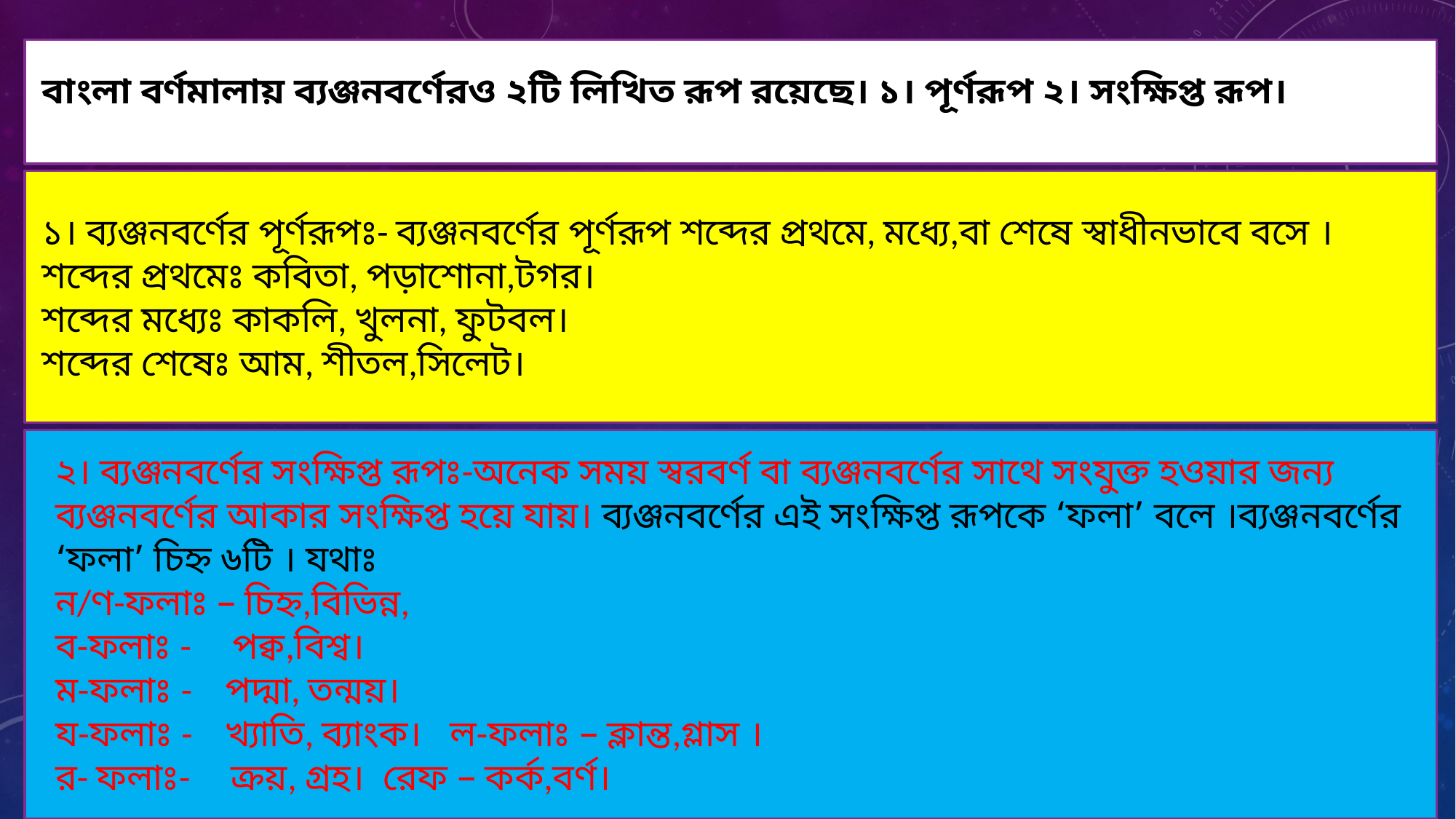

বাংলা বর্ণমালায় ব্যঞ্জনবর্ণেরও ২টি লিখিত রূপ রয়েছে। ১। পূর্ণরূপ ২। সংক্ষিপ্ত রূপ।

১। ব্যঞ্জনবর্ণের পূর্ণরূপঃ- ব্যঞ্জনবর্ণের পূর্ণরূপ শব্দের প্রথমে, মধ্যে,বা শেষে স্বাধীনভাবে বসে ।
শব্দের প্রথমেঃ কবিতা, পড়াশোনা,টগর।
শব্দের মধ্যেঃ কাকলি, খুলনা, ফুটবল।
শব্দের শেষেঃ আম, শীতল,সিলেট।

২। ব্যঞ্জনবর্ণের সংক্ষিপ্ত রূপঃ-অনেক সময় স্বরবর্ণ বা ব্যঞ্জনবর্ণের সাথে সংযুক্ত হওয়ার জন্য ব্যঞ্জনবর্ণের আকার সংক্ষিপ্ত হয়ে যায়। ব্যঞ্জনবর্ণের এই সংক্ষিপ্ত রূপকে ‘ফলা’ বলে ।ব্যঞ্জনবর্ণের ‘ফলা’ চিহ্ন ৬টি । যথাঃ
ন/ণ-ফলাঃ – চিহ্ন,বিভিন্ন,
ব-ফলাঃ -     পক্ব,বিশ্ব।
ম-ফলাঃ -    পদ্মা, তন্ময়।
য-ফলাঃ -    খ্যাতি, ব্যাংক।   ল-ফলাঃ – ক্লান্ত,গ্লাস ।
র- ফলাঃ-     ক্রয়, গ্রহ।  রেফ – কর্ক,বর্ণ।